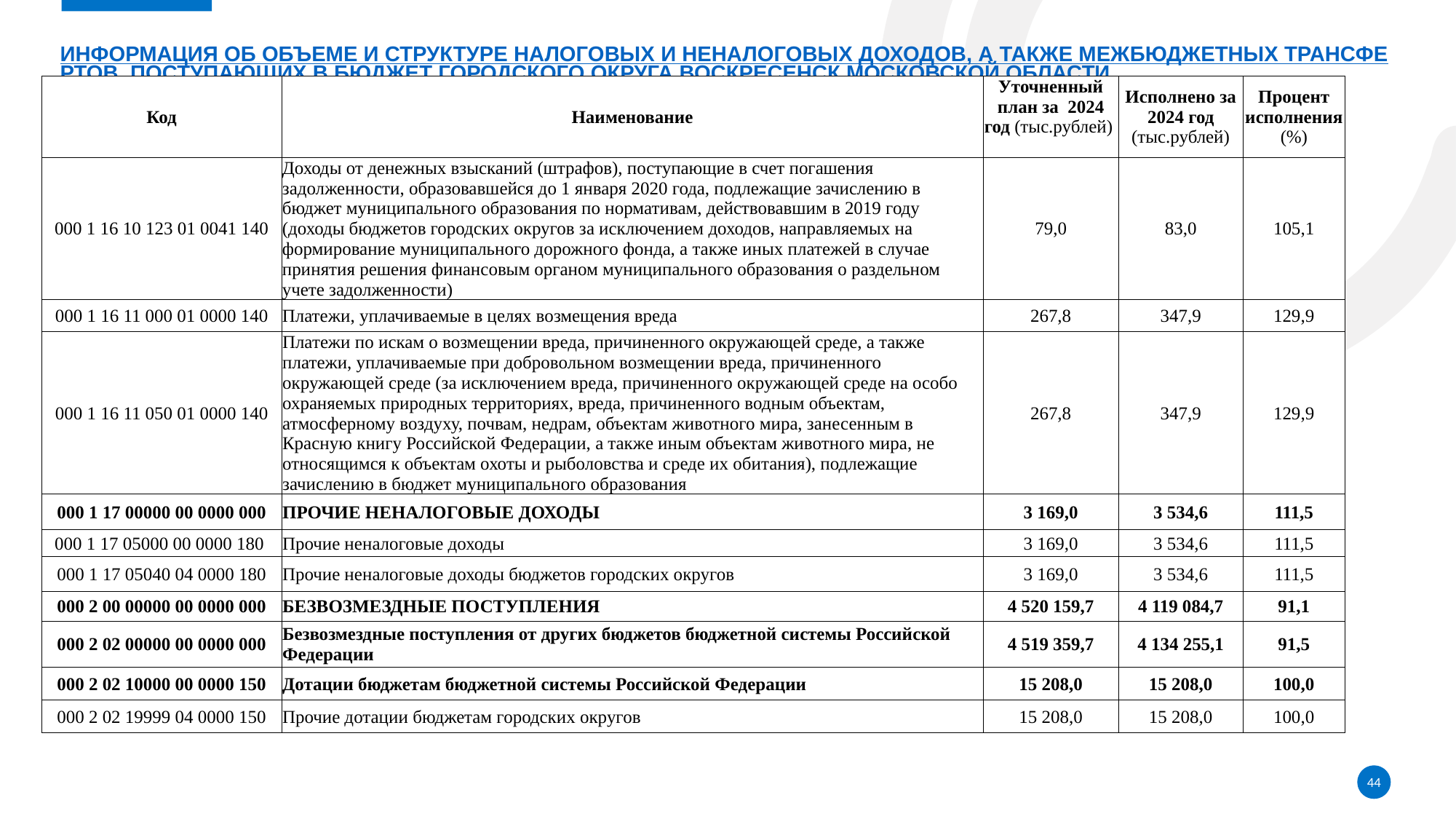

# Информация об объеме и структуре налоговых и неналоговых доходов, а также межбюджетных трансфертов, поступающих в бюджет городского округа Воскресенск Московской области
| Код | Наименование | Уточненный план за 2024 год (тыс.рублей) | Исполнено за 2024 год (тыс.рублей) | Процент исполнения (%) |
| --- | --- | --- | --- | --- |
| 000 1 16 10 123 01 0041 140 | Доходы от денежных взысканий (штрафов), поступающие в счет погашения задолженности, образовавшейся до 1 января 2020 года, подлежащие зачислению в бюджет муниципального образования по нормативам, действовавшим в 2019 году (доходы бюджетов городских округов за исключением доходов, направляемых на формирование муниципального дорожного фонда, а также иных платежей в случае принятия решения финансовым органом муниципального образования о раздельном учете задолженности) | 79,0 | 83,0 | 105,1 |
| 000 1 16 11 000 01 0000 140 | Платежи, уплачиваемые в целях возмещения вреда | 267,8 | 347,9 | 129,9 |
| 000 1 16 11 050 01 0000 140 | Платежи по искам о возмещении вреда, причиненного окружающей среде, а также платежи, уплачиваемые при добровольном возмещении вреда, причиненного окружающей среде (за исключением вреда, причиненного окружающей среде на особо охраняемых природных территориях, вреда, причиненного водным объектам, атмосферному воздуху, почвам, недрам, объектам животного мира, занесенным в Красную книгу Российской Федерации, а также иным объектам животного мира, не относящимся к объектам охоты и рыболовства и среде их обитания), подлежащие зачислению в бюджет муниципального образования | 267,8 | 347,9 | 129,9 |
| 000 1 17 00000 00 0000 000 | ПРОЧИЕ НЕНАЛОГОВЫЕ ДОХОДЫ | 3 169,0 | 3 534,6 | 111,5 |
| 000 1 17 05000 00 0000 180 | Прочие неналоговые доходы | 3 169,0 | 3 534,6 | 111,5 |
| 000 1 17 05040 04 0000 180 | Прочие неналоговые доходы бюджетов городских округов | 3 169,0 | 3 534,6 | 111,5 |
| 000 2 00 00000 00 0000 000 | БЕЗВОЗМЕЗДНЫЕ ПОСТУПЛЕНИЯ | 4 520 159,7 | 4 119 084,7 | 91,1 |
| 000 2 02 00000 00 0000 000 | Безвозмездные поступления от других бюджетов бюджетной системы Российской Федерации | 4 519 359,7 | 4 134 255,1 | 91,5 |
| 000 2 02 10000 00 0000 150 | Дотации бюджетам бюджетной системы Российской Федерации | 15 208,0 | 15 208,0 | 100,0 |
| 000 2 02 19999 04 0000 150 | Прочие дотации бюджетам городских округов | 15 208,0 | 15 208,0 | 100,0 |

44